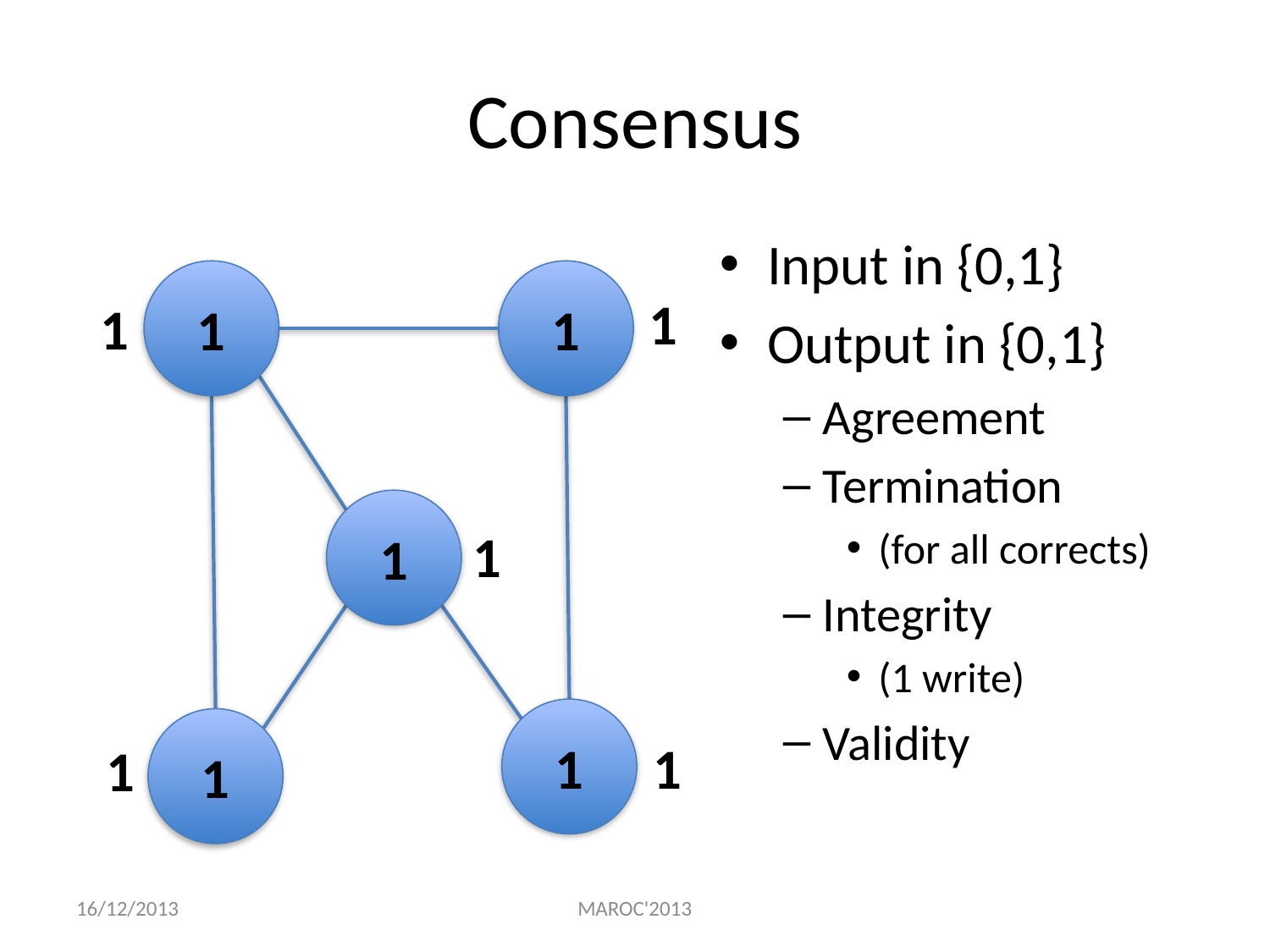

# Consensus
Input in {0,1}
Output in {0,1}
Agreement
Termination
(for all corrects)
Integrity
(1 write)
Validity
1
1
1
1
1
1
1
1
1
1
16/12/2013
MAROC'2013